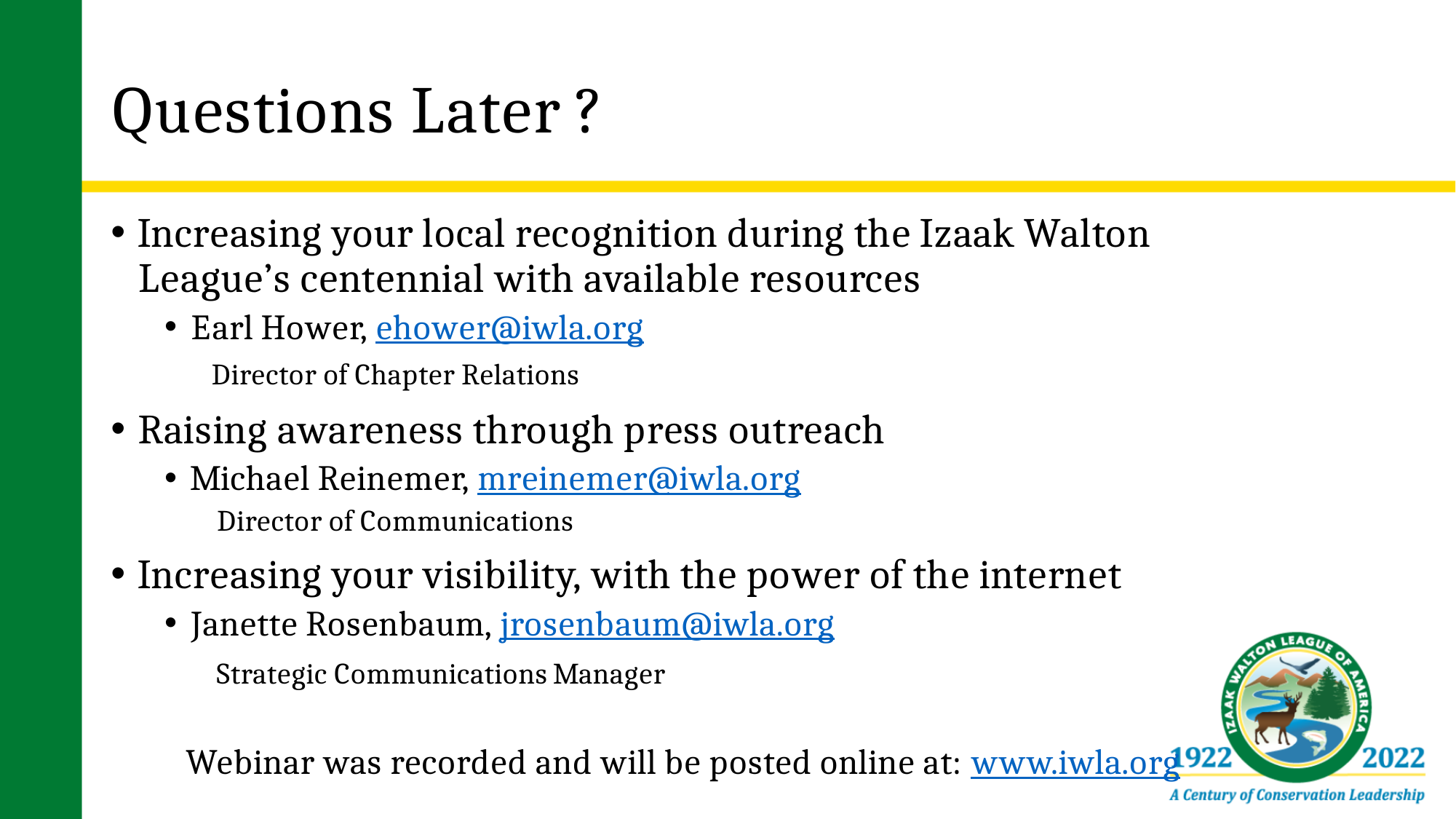

# Questions Later ?
Increasing your local recognition during the Izaak Walton League’s centennial with available resources
Earl Hower, ehower@iwla.org
      Director of Chapter Relations
Raising awareness through press outreach
Michael Reinemer, mreinemer@iwla.org
        Director of Communications
Increasing your visibility, with the power of the internet
Janette Rosenbaum, jrosenbaum@iwla.org
                Strategic Communications Manager
                                                                                                                                                  Webinar was recorded and will be posted online at: www.iwla.org